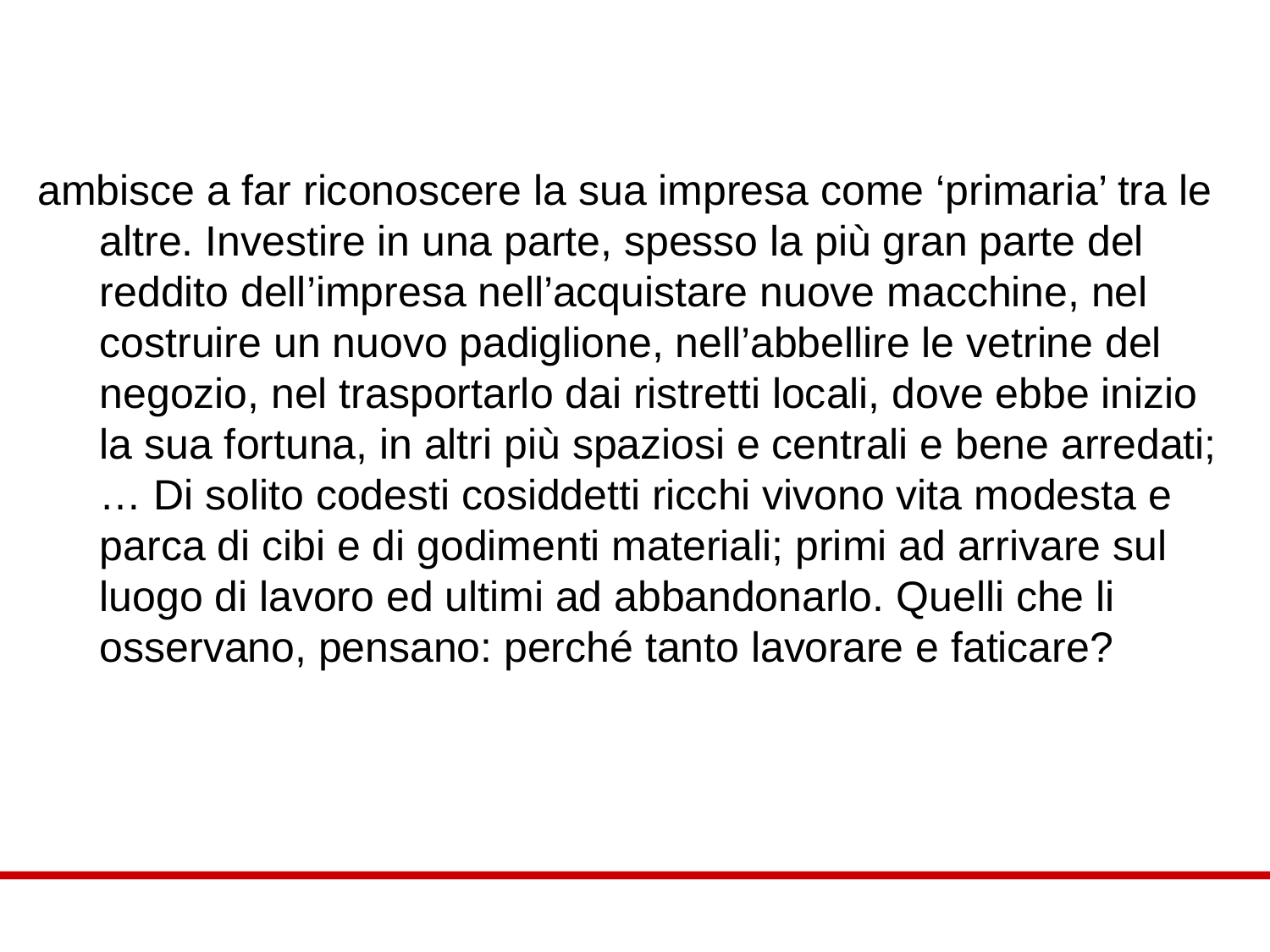

#
ambisce a far riconoscere la sua impresa come ‘primaria’ tra le altre. Investire in una parte, spesso la più gran parte del reddito dell’impresa nell’acquistare nuove macchine, nel costruire un nuovo padiglione, nell’abbellire le vetrine del negozio, nel trasportarlo dai ristretti locali, dove ebbe inizio la sua fortuna, in altri più spaziosi e centrali e bene arredati; … Di solito codesti cosiddetti ricchi vivono vita modesta e parca di cibi e di godimenti materiali; primi ad arrivare sul luogo di lavoro ed ultimi ad abbandonarlo. Quelli che li osservano, pensano: perché tanto lavorare e faticare?